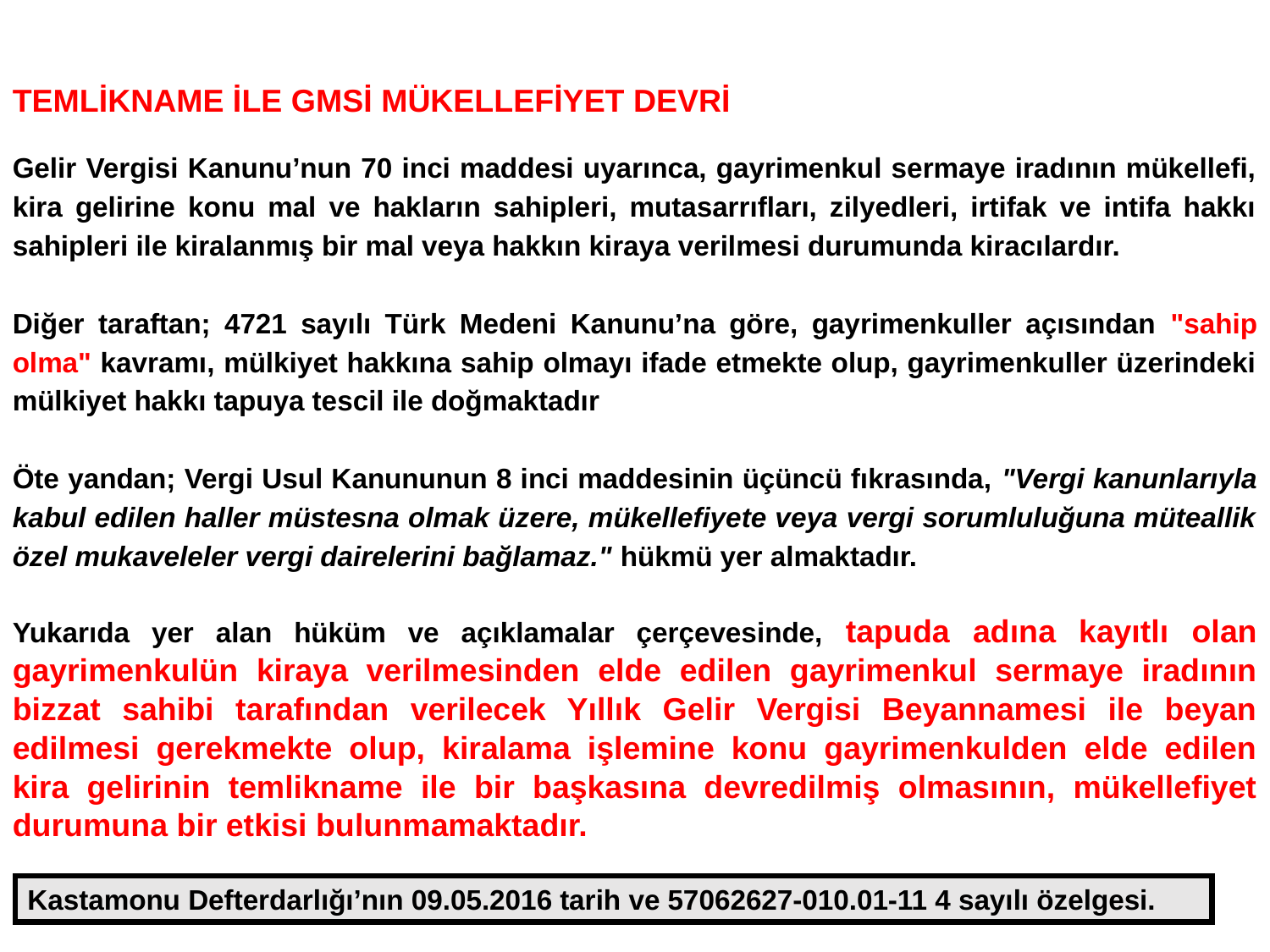

TEMLİKNAME İLE GMSİ MÜKELLEFİYET DEVRİ

Gelir Vergisi Kanunu’nun 70 inci maddesi uyarınca, gayrimenkul sermaye iradının mükellefi, kira gelirine konu mal ve hakların sahipleri, mutasarrıfları, zilyedleri, irtifak ve intifa hakkı sahipleri ile kiralanmış bir mal veya hakkın kiraya verilmesi durumunda kiracılardır.

Diğer taraftan; 4721 sayılı Türk Medeni Kanunu’na göre, gayrimenkuller açısından "sahip olma" kavramı, mülkiyet hakkına sahip olmayı ifade etmekte olup, gayrimenkuller üzerindeki mülkiyet hakkı tapuya tescil ile doğmaktadır

Öte yandan; Vergi Usul Kanununun 8 inci maddesinin üçüncü fıkrasında, "Vergi kanunlarıyla kabul edilen haller müstesna olmak üzere, mükellefiyete veya vergi sorumluluğuna müteallik özel mukaveleler vergi dairelerini bağlamaz." hükmü yer almaktadır.

Yukarıda yer alan hüküm ve açıklamalar çerçevesinde, tapuda adına kayıtlı olan gayrimenkulün kiraya verilmesinden elde edilen gayrimenkul sermaye iradının bizzat sahibi tarafından verilecek Yıllık Gelir Vergisi Beyannamesi ile beyan edilmesi gerekmekte olup, kiralama işlemine konu gayrimenkulden elde edilen kira gelirinin temlikname ile bir başkasına devredilmiş olmasının, mükellefiyet durumuna bir etkisi bulunmamaktadır.
Kastamonu Defterdarlığı’nın 09.05.2016 tarih ve 57062627-010.01-11 4 sayılı özelgesi.
115